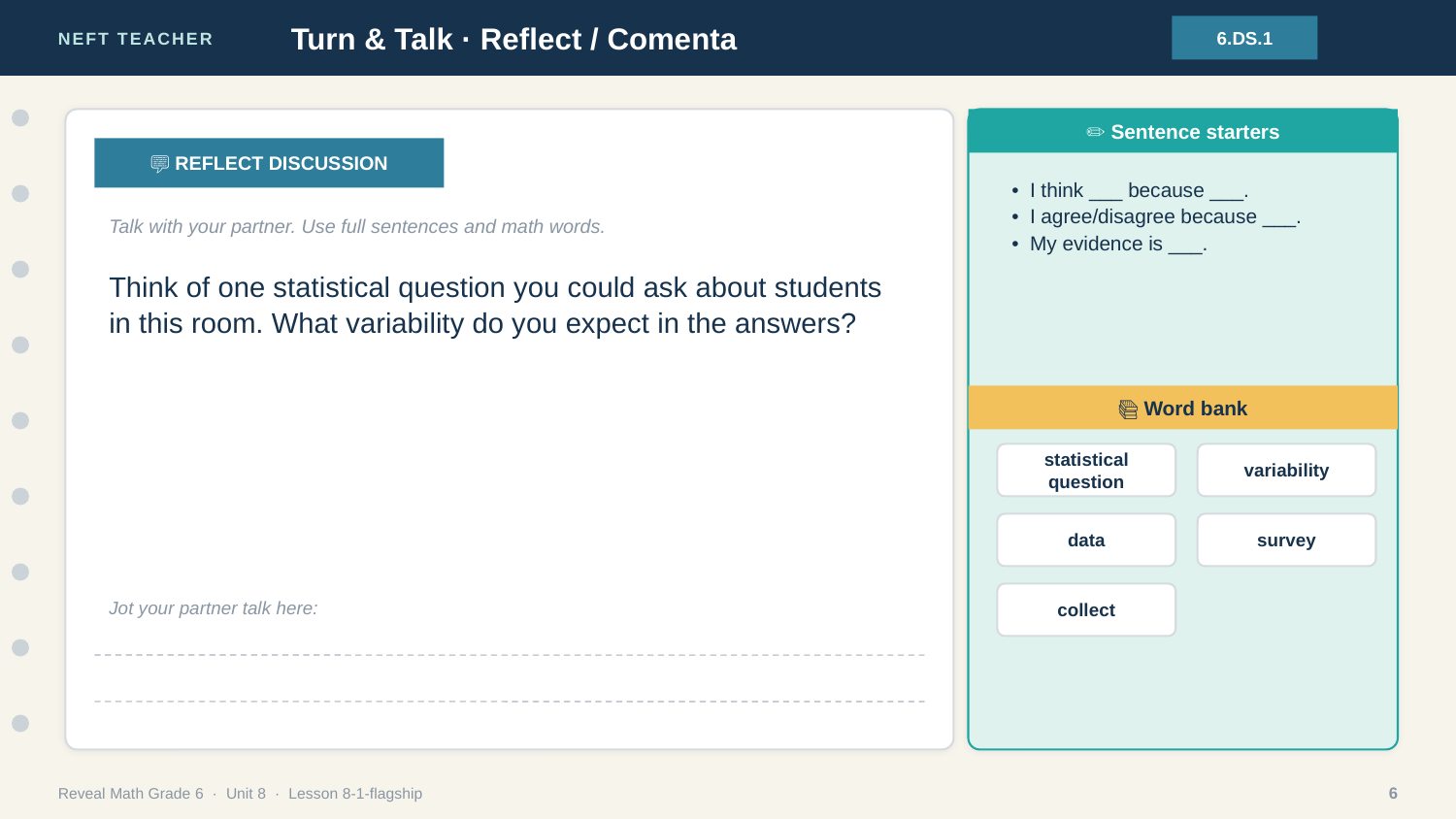

NEFT TEACHER
Turn & Talk · Reflect / Comenta
6.DS.1

✏️ Sentence starters
💬 REFLECT DISCUSSION
•  I think ___ because ___.
•  I agree/disagree because ___.
•  My evidence is ___.

Talk with your partner. Use full sentences and math words.
Think of one statistical question you could ask about students in this room. What variability do you expect in the answers?

📚 Word bank

statistical question
variability

data
survey

collect
Jot your partner talk here:

Reveal Math Grade 6  ·  Unit 8  ·  Lesson 8-1-flagship
6